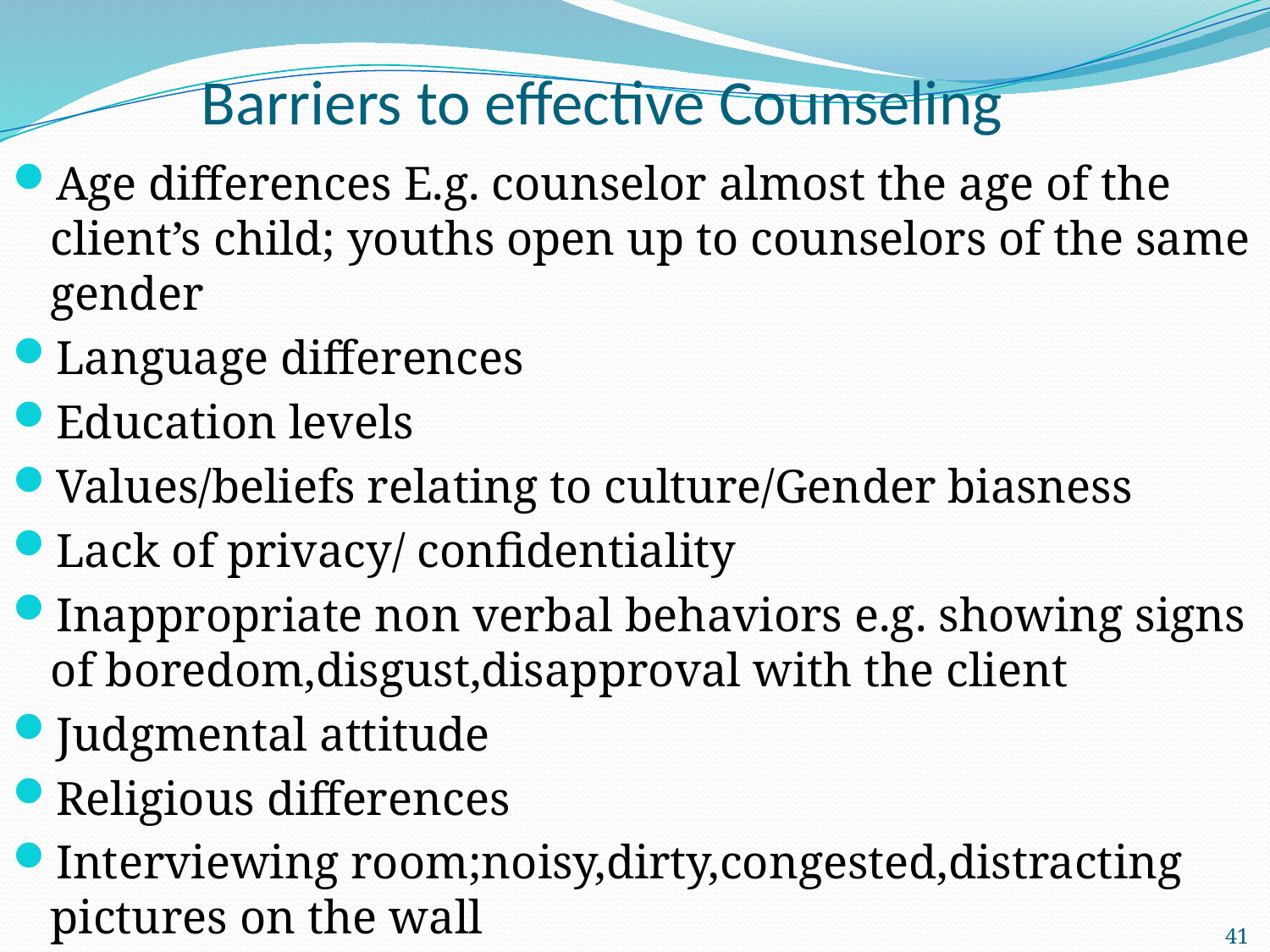

# Barriers to effective Counseling
Age differences E.g. counselor almost the age of the client’s child; youths open up to counselors of the same gender
Language differences
Education levels
Values/beliefs relating to culture/Gender biasness
Lack of privacy/ confidentiality
Inappropriate non verbal behaviors e.g. showing signs of boredom,disgust,disapproval with the client
Judgmental attitude
Religious differences
Interviewing room;noisy,dirty,congested,distracting pictures on the wall

41